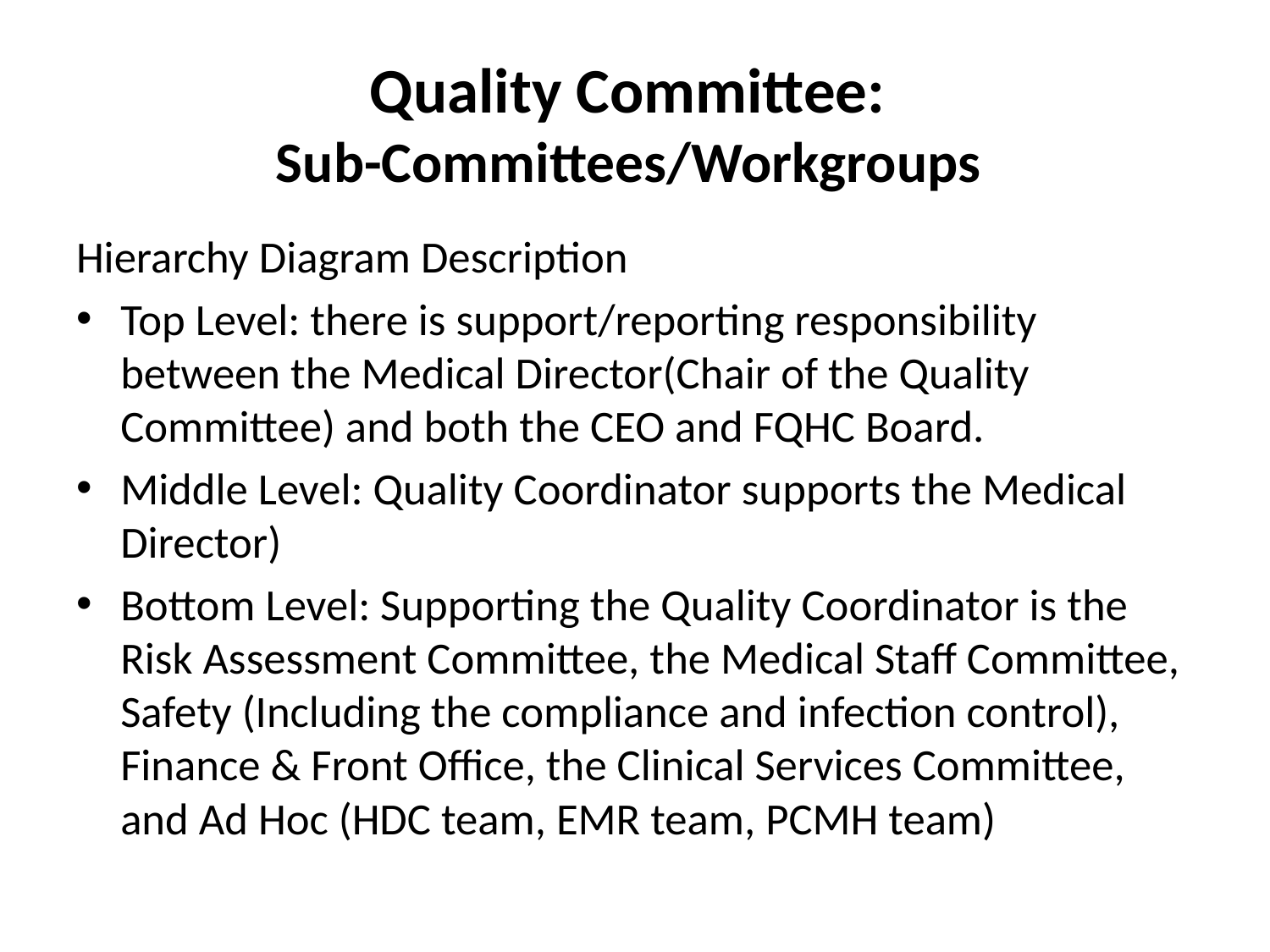

# Quality Committee: Sub-Committees/Workgroups
Hierarchy Diagram Description
Top Level: there is support/reporting responsibility between the Medical Director(Chair of the Quality Committee) and both the CEO and FQHC Board.
Middle Level: Quality Coordinator supports the Medical Director)
Bottom Level: Supporting the Quality Coordinator is the Risk Assessment Committee, the Medical Staff Committee, Safety (Including the compliance and infection control), Finance & Front Office, the Clinical Services Committee, and Ad Hoc (HDC team, EMR team, PCMH team)
28